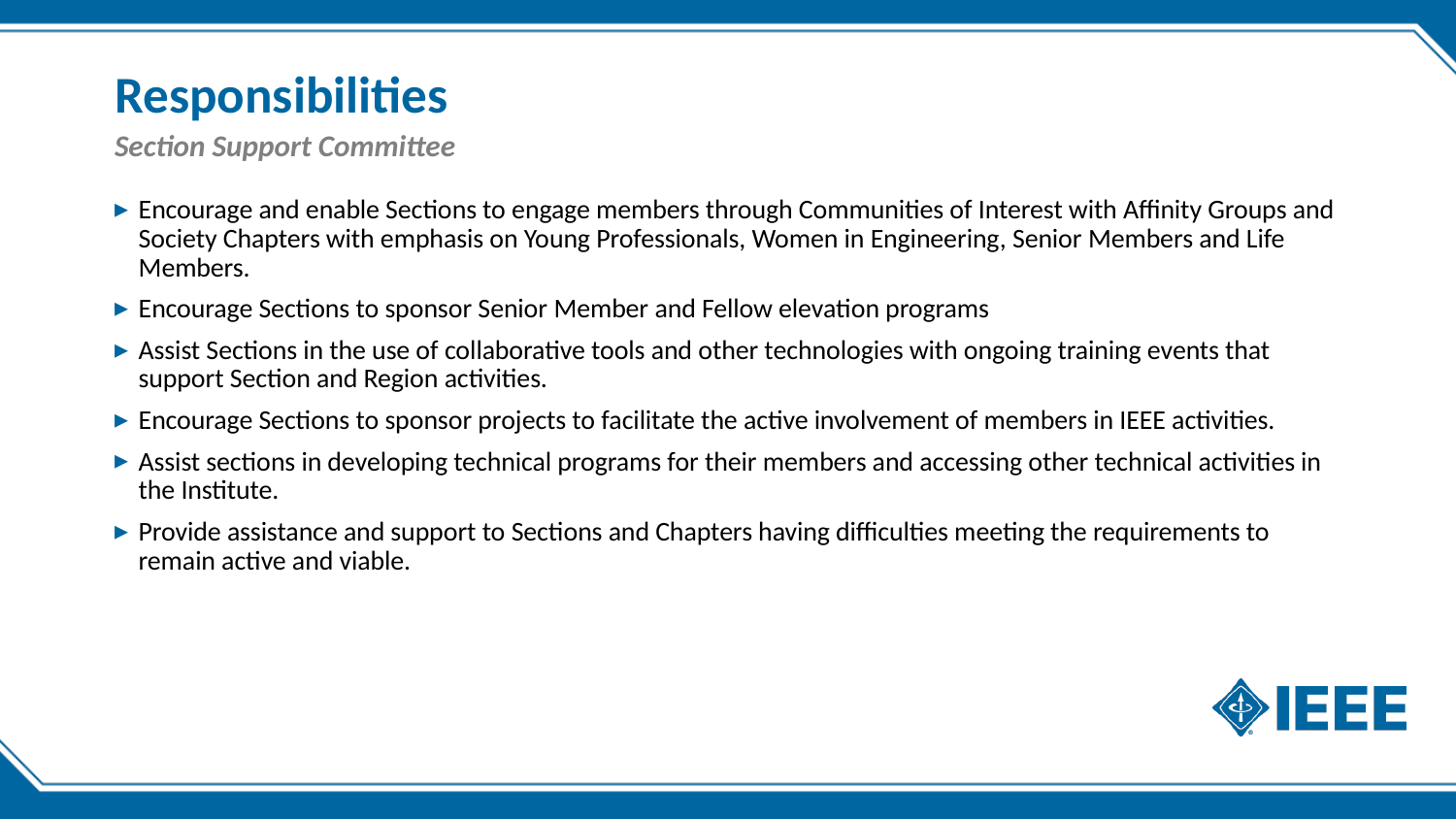

Responsibilities
# Section Support Committee
Encourage and enable Sections to engage members through Communities of Interest with Affinity Groups and Society Chapters with emphasis on Young Professionals, Women in Engineering, Senior Members and Life Members.
Encourage Sections to sponsor Senior Member and Fellow elevation programs
Assist Sections in the use of collaborative tools and other technologies with ongoing training events that support Section and Region activities.
Encourage Sections to sponsor projects to facilitate the active involvement of members in IEEE activities.
Assist sections in developing technical programs for their members and accessing other technical activities in the Institute.
Provide assistance and support to Sections and Chapters having difficulties meeting the requirements to remain active and viable.